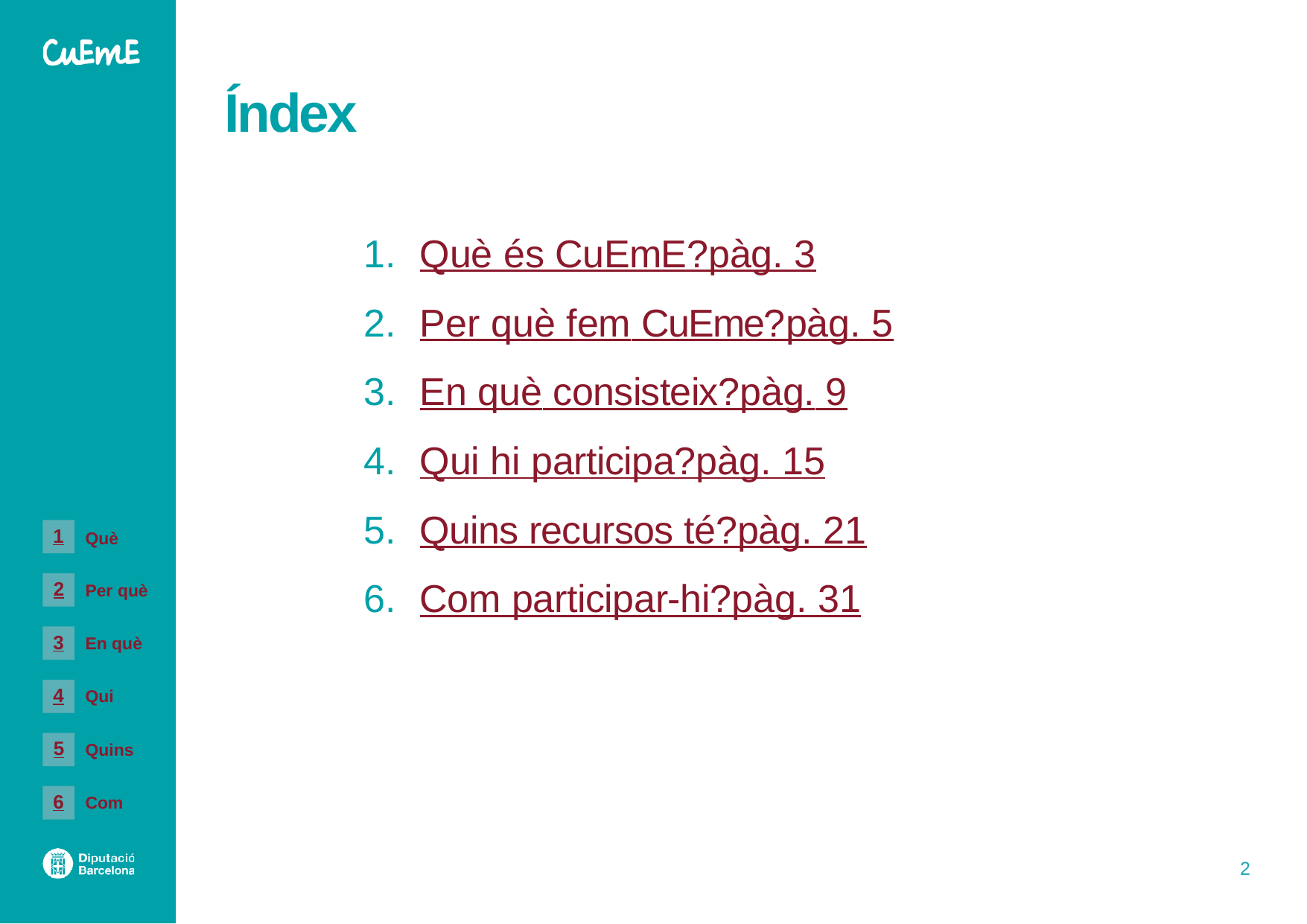

# Índex
Què és CuEmE?	pàg. 3
Per què fem CuEme?	pàg. 5
En què consisteix?	pàg. 9
Qui hi participa?	pàg. 15
Quins recursos té?	pàg. 21
Com participar-hi?	pàg. 31
1
Què
2
Per què
3
En què
4
Qui
5
Quins
6
Com
2